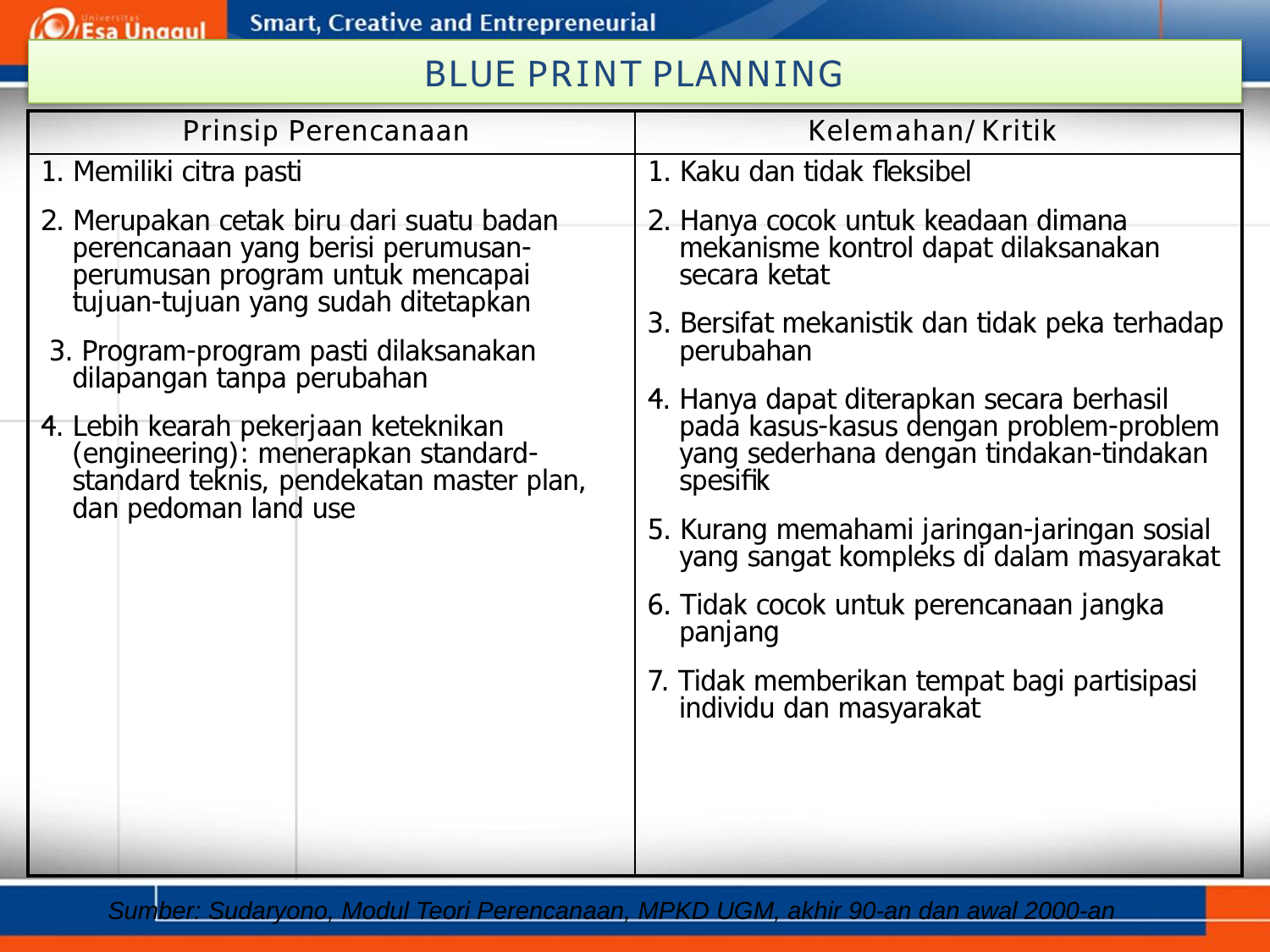

BLUE PRINT PLANNING
| Prinsip Perencanaan | Kelemahan/Kritik |
| --- | --- |
| 1. Memiliki citra pasti 2. Merupakan cetak biru dari suatu badan perencanaan yang berisi perumusan-perumusan program untuk mencapai tujuan-tujuan yang sudah ditetapkan  3. Program-program pasti dilaksanakan dilapangan tanpa perubahan 4. Lebih kearah pekerjaan keteknikan (engineering): menerapkan standard-standard teknis, pendekatan master plan, dan pedoman land use | 1. Kaku dan tidak fleksibel 2. Hanya cocok untuk keadaan dimana mekanisme kontrol dapat dilaksanakan secara ketat 3. Bersifat mekanistik dan tidak peka terhadap perubahan 4. Hanya dapat diterapkan secara berhasil pada kasus-kasus dengan problem-problem yang sederhana dengan tindakan-tindakan spesifik 5. Kurang memahami jaringan-jaringan sosial yang sangat kompleks di dalam masyarakat 6. Tidak cocok untuk perencanaan jangka panjang 7. Tidak memberikan tempat bagi partisipasi individu dan masyarakat |
Sumber: Sudaryono, Modul Teori Perencanaan, MPKD UGM, akhir 90-an dan awal 2000-an